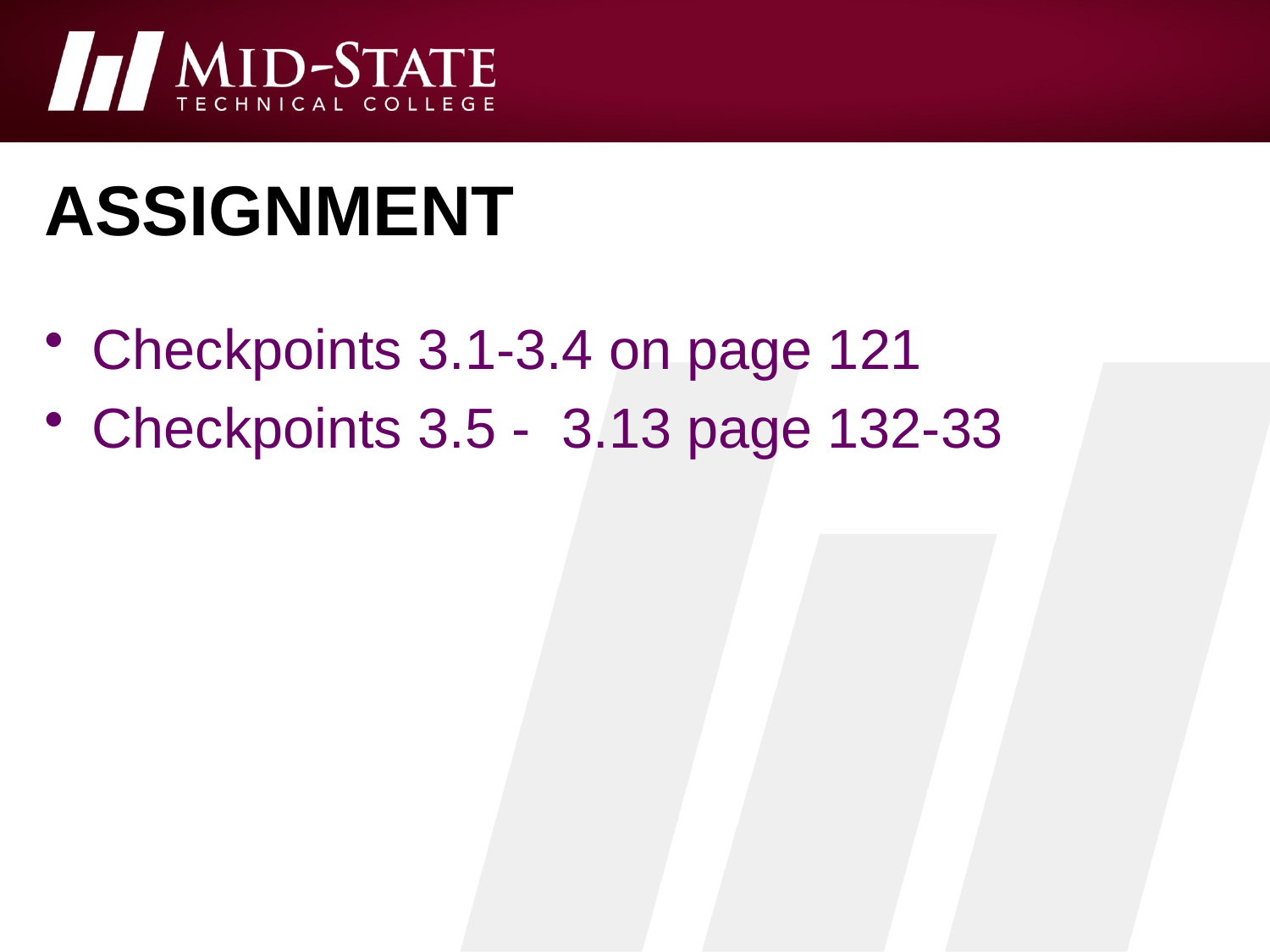

# assignment
Checkpoints 3.1-3.4 on page 121
Checkpoints 3.5 -  3.13 page 132-33